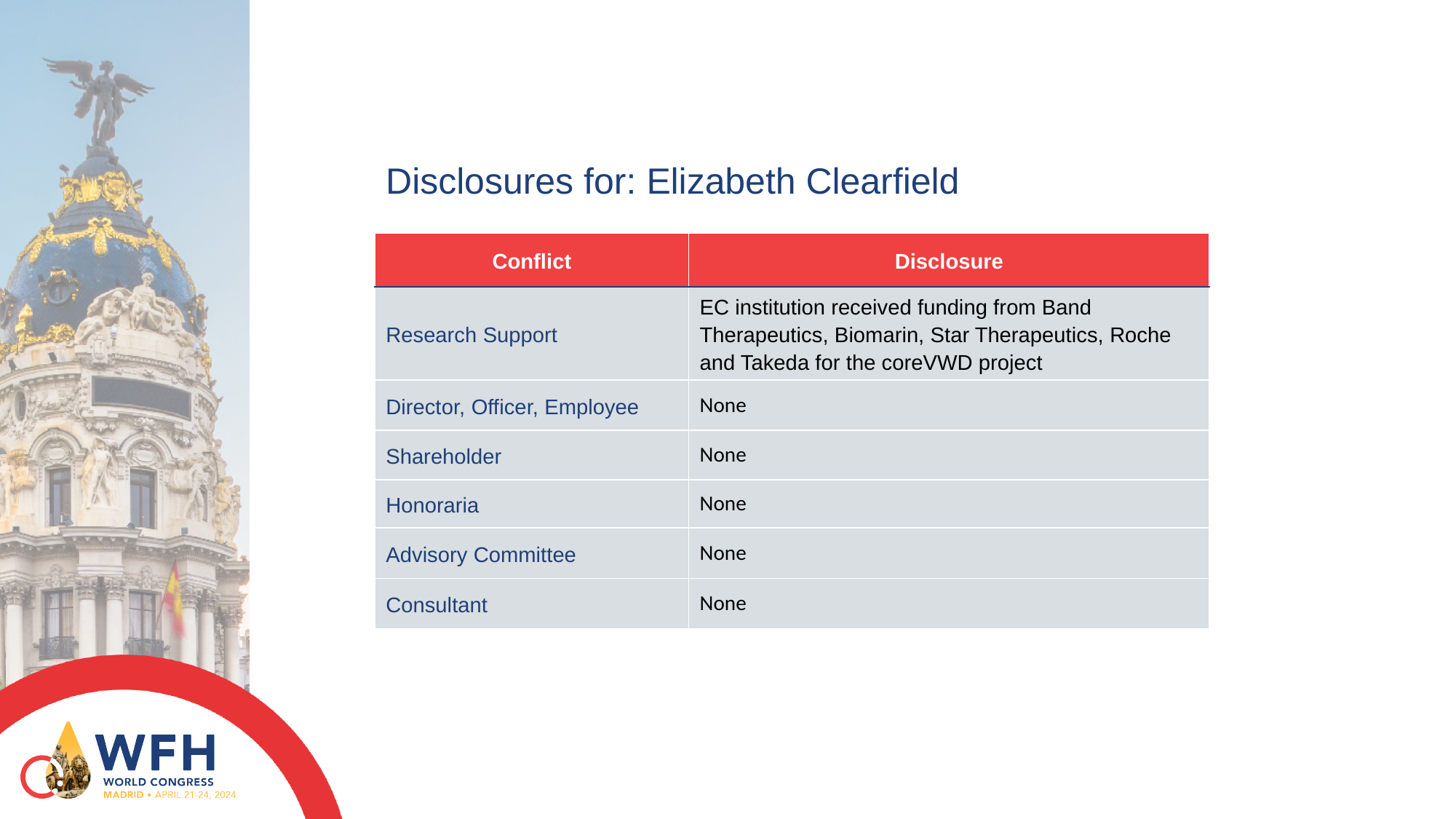

Disclosures for: Elizabeth Clearfield
| Conflict | Disclosure |
| --- | --- |
| Research Support | EC institution received funding from Band Therapeutics, Biomarin, Star Therapeutics, Roche and Takeda for the coreVWD project |
| Director, Officer, Employee | None |
| Shareholder | None |
| Honoraria | None |
| Advisory Committee | None |
| Consultant | None |